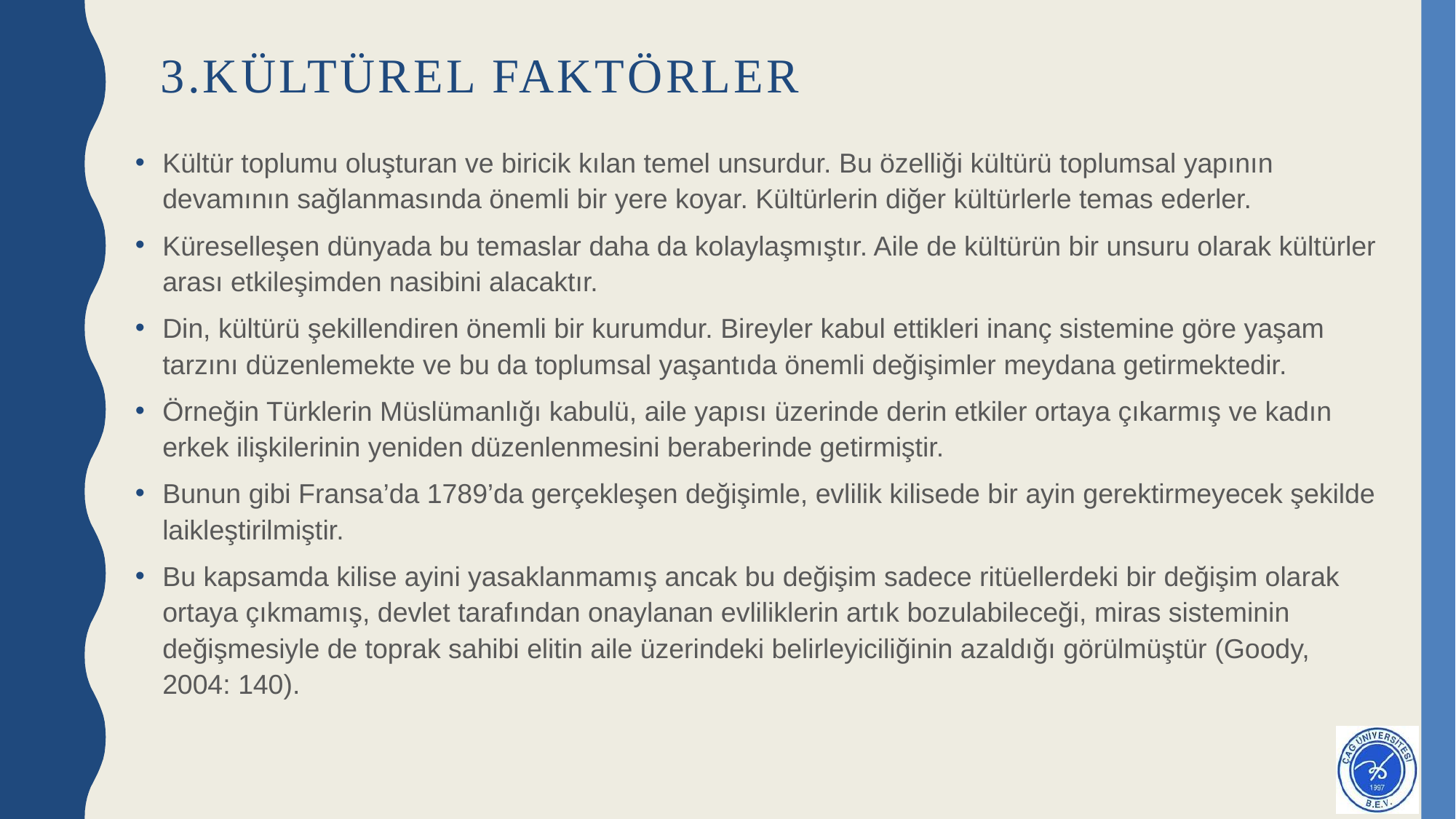

# 3.Kültürel faktörler
Kültür toplumu oluşturan ve biricik kılan temel unsurdur. Bu özelliği kültürü toplumsal yapının devamının sağlanmasında önemli bir yere koyar. Kültürlerin diğer kültürlerle temas ederler.
Küreselleşen dünyada bu temaslar daha da kolaylaşmıştır. Aile de kültürün bir unsuru olarak kültürler arası etkileşimden nasibini alacaktır.
Din, kültürü şekillendiren önemli bir kurumdur. Bireyler kabul ettikleri inanç sistemine göre yaşam tarzını düzenlemekte ve bu da toplumsal yaşantıda önemli değişimler meydana getirmektedir.
Örneğin Türklerin Müslümanlığı kabulü, aile yapısı üzerinde derin etkiler ortaya çıkarmış ve kadın erkek ilişkilerinin yeniden düzenlenmesini beraberinde getirmiştir.
Bunun gibi Fransa’da 1789’da gerçekleşen değişimle, evlilik kilisede bir ayin gerektirmeyecek şekilde laikleştirilmiştir.
Bu kapsamda kilise ayini yasaklanmamış ancak bu değişim sadece ritüellerdeki bir değişim olarak ortaya çıkmamış, devlet tarafından onaylanan evliliklerin artık bozulabileceği, miras sisteminin değişmesiyle de toprak sahibi elitin aile üzerindeki belirleyiciliğinin azaldığı görülmüştür (Goody, 2004: 140).